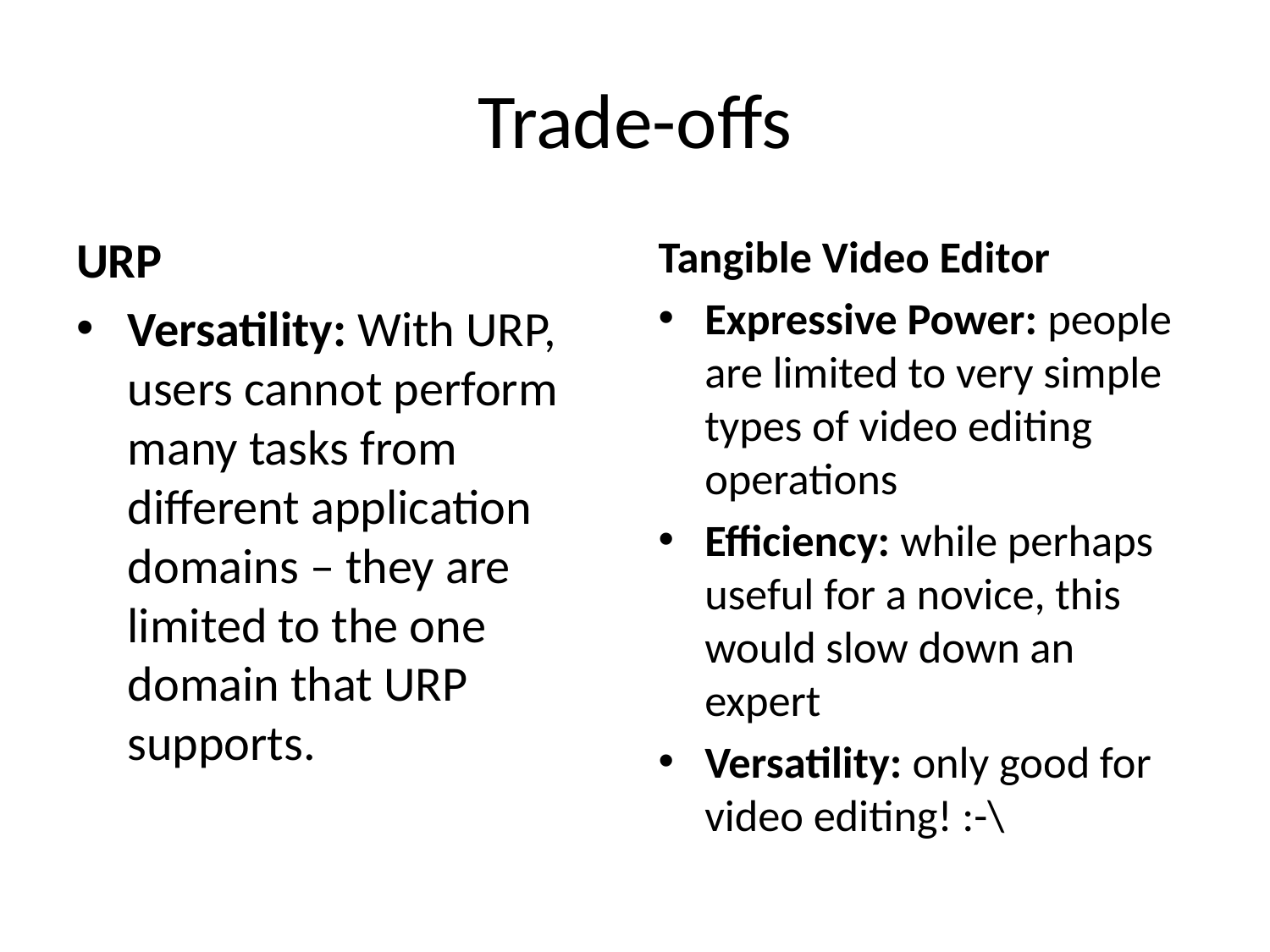

# Trade-offs
URP
Versatility: With URP, users cannot perform many tasks from different application domains – they are limited to the one domain that URP supports.

Tangible Video Editor
Expressive Power: people are limited to very simple types of video editing operations
Efficiency: while perhaps useful for a novice, this would slow down an expert
Versatility: only good for video editing! :-\